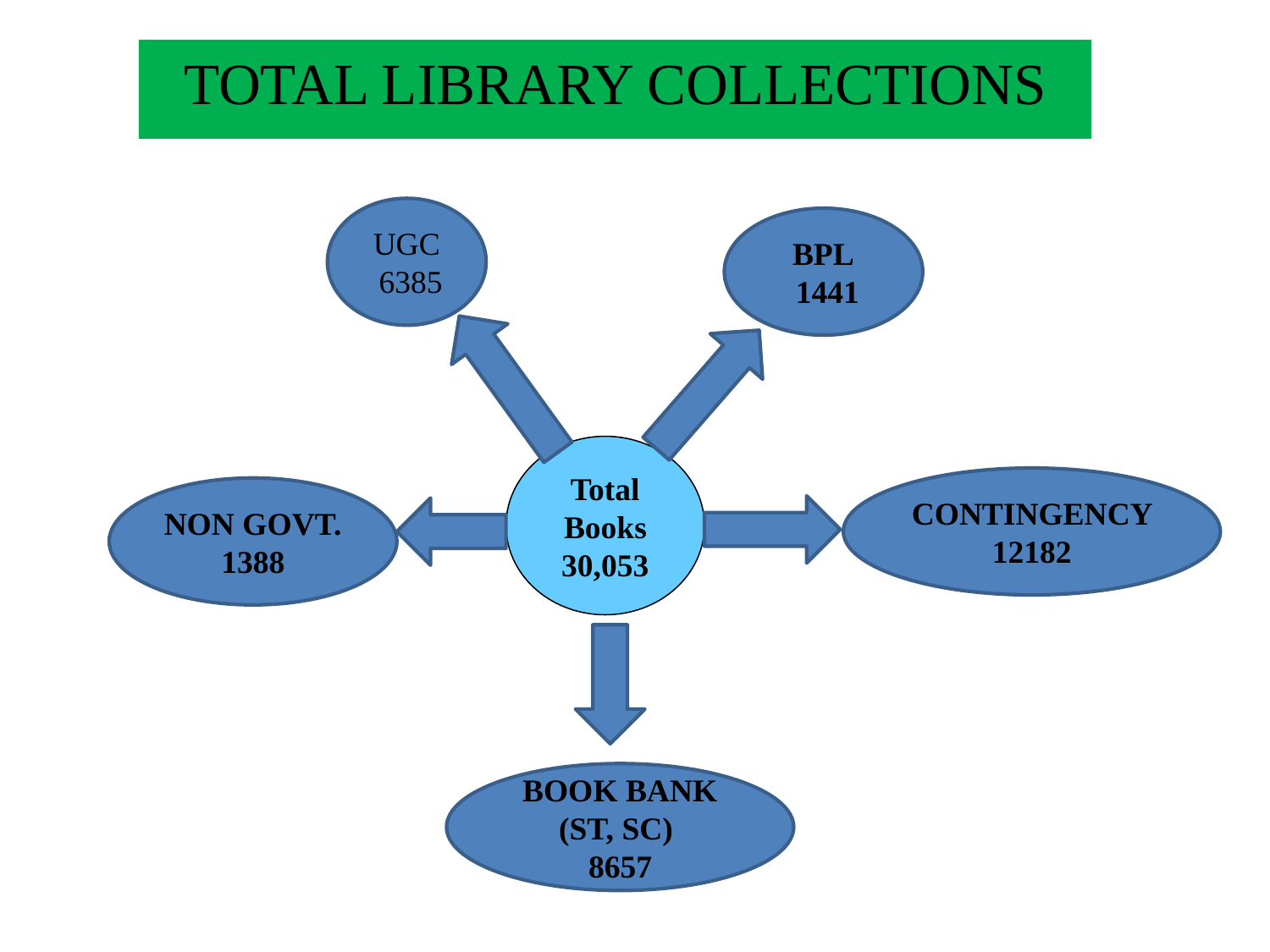

TOTAL LIBRARY COLLECTIONS

UGC
 6385
BPL
 1441

Total Books 30,053
CONTINGENCY 12182
NON GOVT.
1388

BOOK BANK (ST, SC)
8657